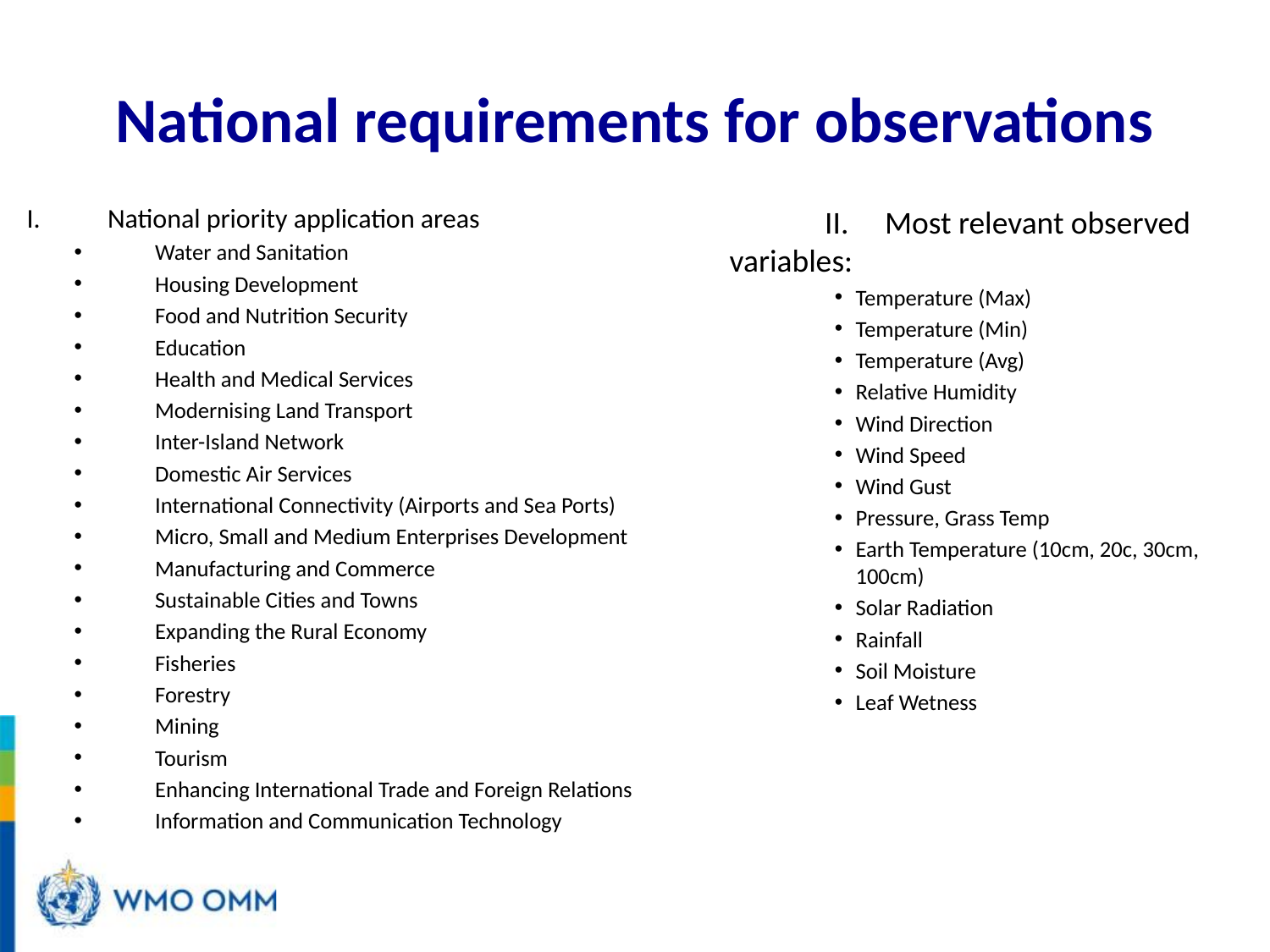

# National requirements for observations

	II.     Most relevant observed 	variables:
Temperature (Max)
Temperature (Min)
Temperature (Avg)
Relative Humidity
Wind Direction
Wind Speed
Wind Gust
Pressure, Grass Temp
Earth Temperature (10cm, 20c, 30cm, 100cm)
Solar Radiation
Rainfall
Soil Moisture
Leaf Wetness
National priority application areas
Water and Sanitation
Housing Development
Food and Nutrition Security
Education
Health and Medical Services
Modernising Land Transport
Inter-Island Network
Domestic Air Services
International Connectivity (Airports and Sea Ports)
Micro, Small and Medium Enterprises Development
Manufacturing and Commerce
Sustainable Cities and Towns
Expanding the Rural Economy
Fisheries
Forestry
Mining
Tourism
Enhancing International Trade and Foreign Relations
Information and Communication Technology